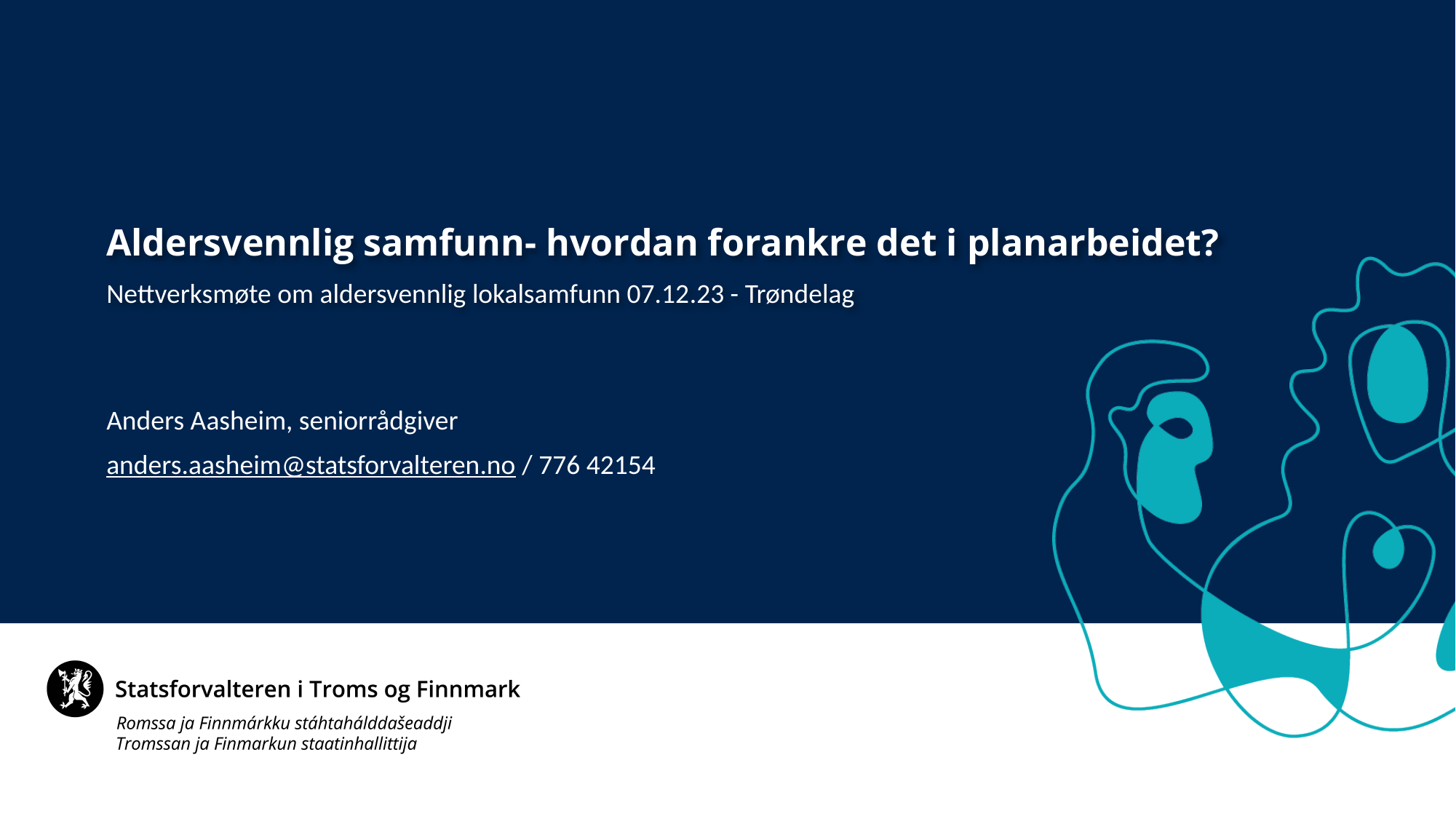

Aldersvennlig samfunn- hvordan forankre det i planarbeidet?
Nettverksmøte om aldersvennlig lokalsamfunn 07.12.23 - Trøndelag
Anders Aasheim, seniorrådgiver
anders.aasheim@statsforvalteren.no / 776 42154